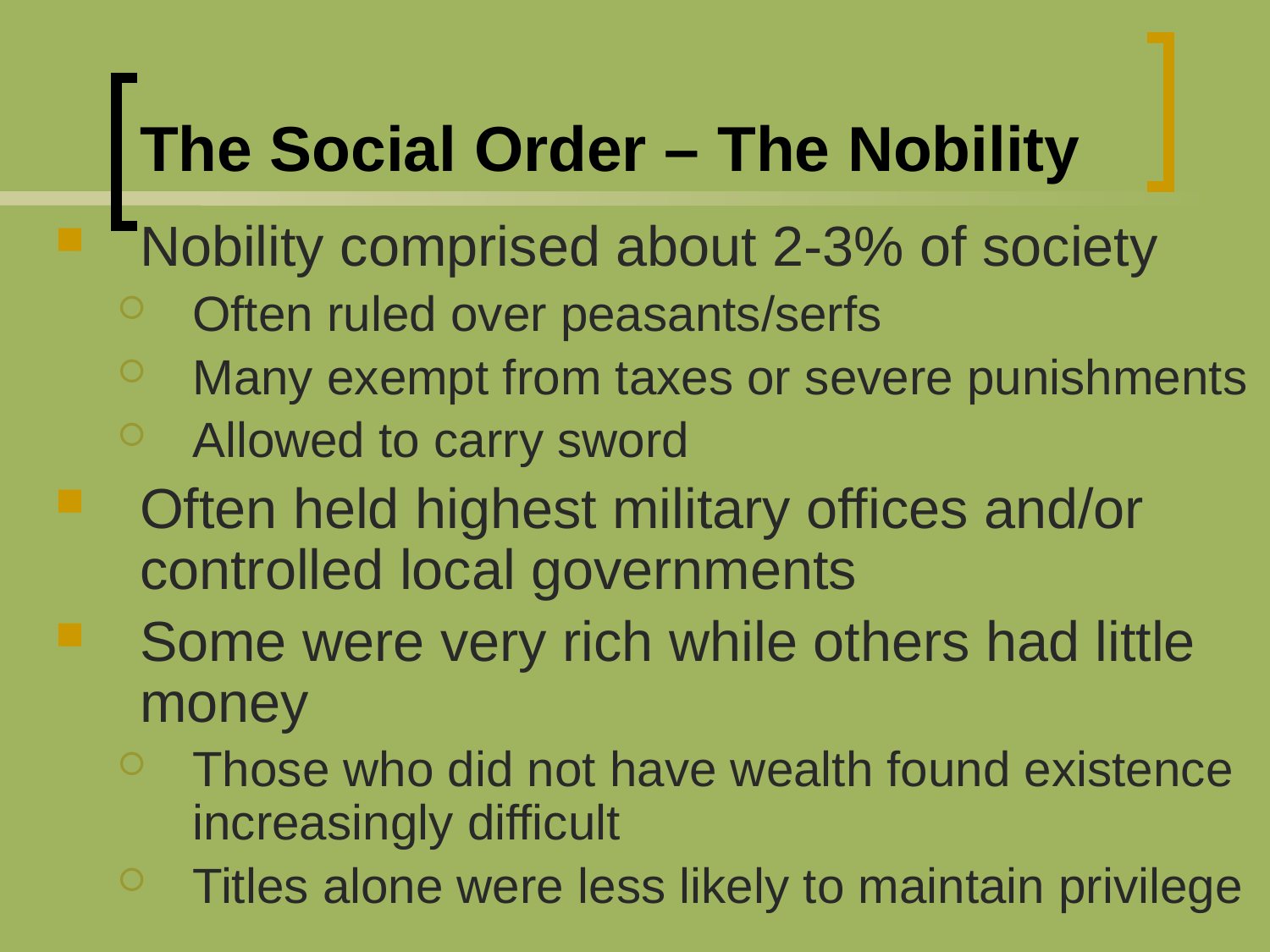

# The Social Order – The Nobility
Nobility comprised about 2-3% of society
Often ruled over peasants/serfs
Many exempt from taxes or severe punishments
Allowed to carry sword
Often held highest military offices and/or controlled local governments
Some were very rich while others had little money
Those who did not have wealth found existence increasingly difficult
Titles alone were less likely to maintain privilege